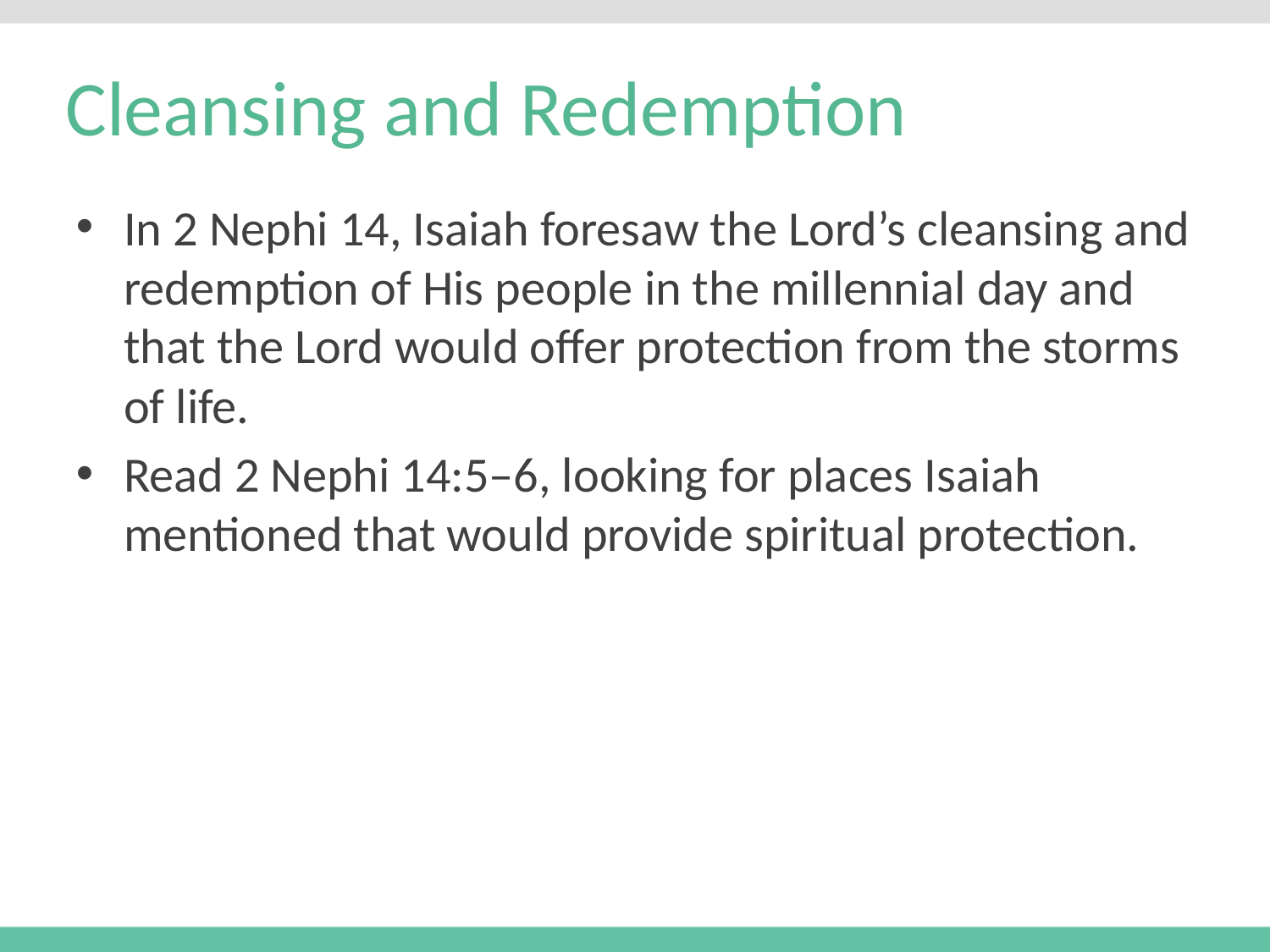

# Cleansing and Redemption
In 2 Nephi 14, Isaiah foresaw the Lord’s cleansing and redemption of His people in the millennial day and that the Lord would offer protection from the storms of life.
Read 2 Nephi 14:5–6, looking for places Isaiah mentioned that would provide spiritual protection.